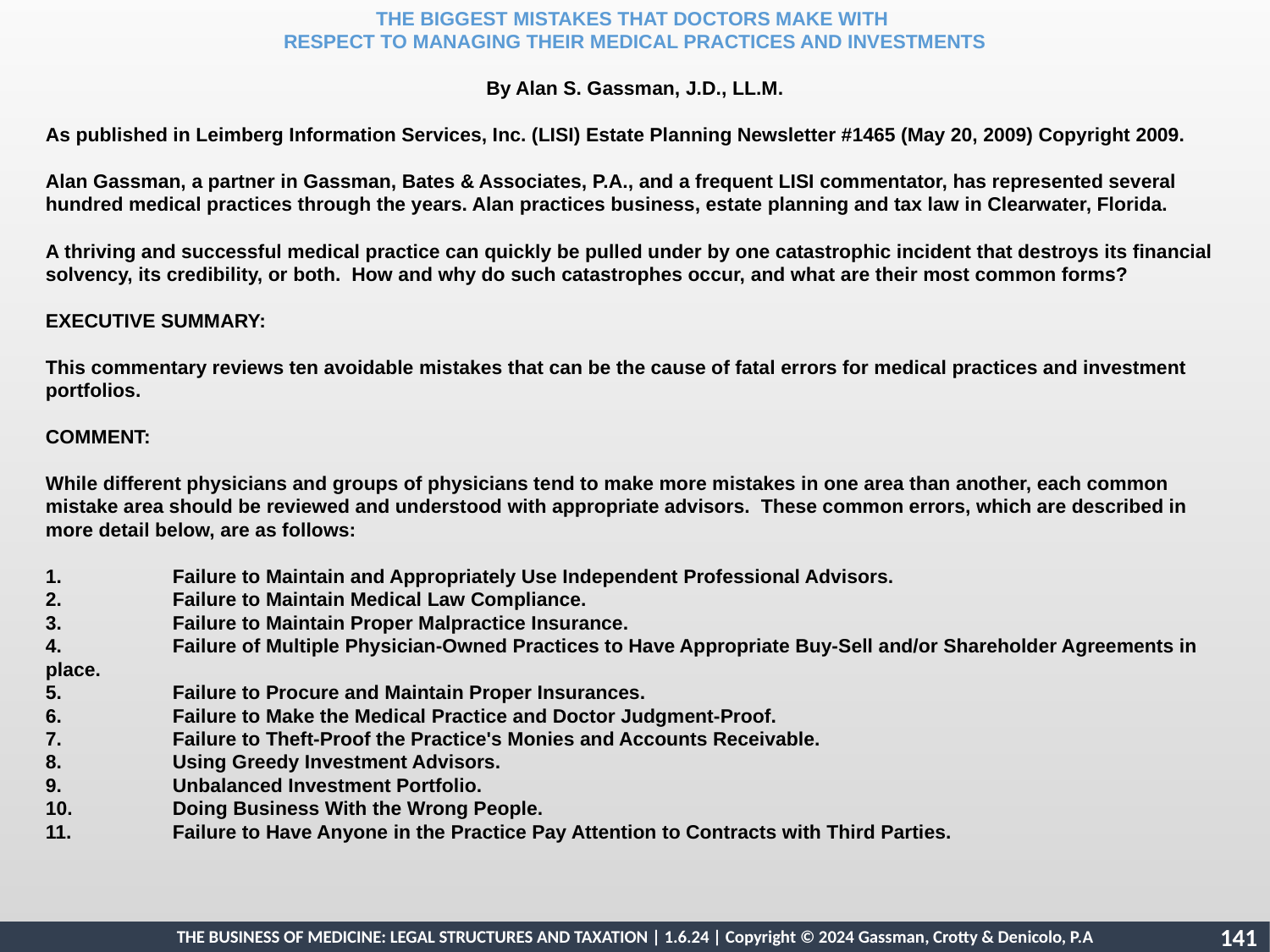

THE BIGGEST MISTAKES THAT DOCTORS MAKE WITH
RESPECT TO MANAGING THEIR MEDICAL PRACTICES AND INVESTMENTS

By Alan S. Gassman, J.D., LL.M.

As published in Leimberg Information Services, Inc. (LISI) Estate Planning Newsletter #1465 (May 20, 2009) Copyright 2009.

Alan Gassman, a partner in Gassman, Bates & Associates, P.A., and a frequent LISI commentator, has represented several hundred medical practices through the years. Alan practices business, estate planning and tax law in Clearwater, Florida.

A thriving and successful medical practice can quickly be pulled under by one catastrophic incident that destroys its financial solvency, its credibility, or both.  How and why do such catastrophes occur, and what are their most common forms?

EXECUTIVE SUMMARY:

This commentary reviews ten avoidable mistakes that can be the cause of fatal errors for medical practices and investment portfolios.

COMMENT:

While different physicians and groups of physicians tend to make more mistakes in one area than another, each common mistake area should be reviewed and understood with appropriate advisors.  These common errors, which are described in more detail below, are as follows:

1.	Failure to Maintain and Appropriately Use Independent Professional Advisors.
2.	Failure to Maintain Medical Law Compliance.
3.	Failure to Maintain Proper Malpractice Insurance.
4.   	Failure of Multiple Physician-Owned Practices to Have Appropriate Buy-Sell and/or Shareholder Agreements in place.
5.	Failure to Procure and Maintain Proper Insurances.
6.	Failure to Make the Medical Practice and Doctor Judgment-Proof.
7.	Failure to Theft-Proof the Practice's Monies and Accounts Receivable.
8.	Using Greedy Investment Advisors.
9.	Unbalanced Investment Portfolio.
10.	Doing Business With the Wrong People.
11.	Failure to Have Anyone in the Practice Pay Attention to Contracts with Third Parties.